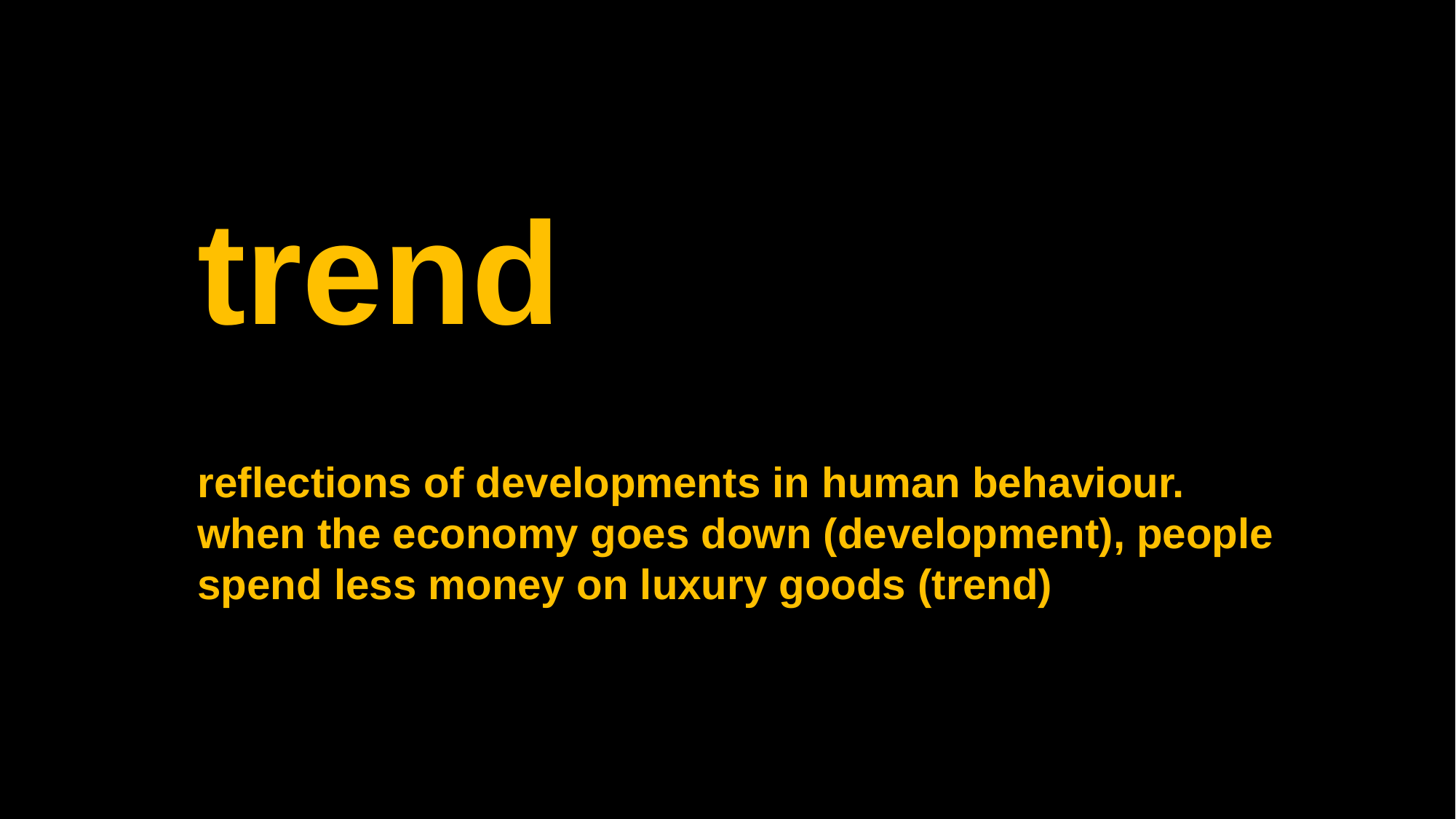

trend

reflections of developments in human behaviour.
when the economy goes down (development), people
spend less money on luxury goods (trend)